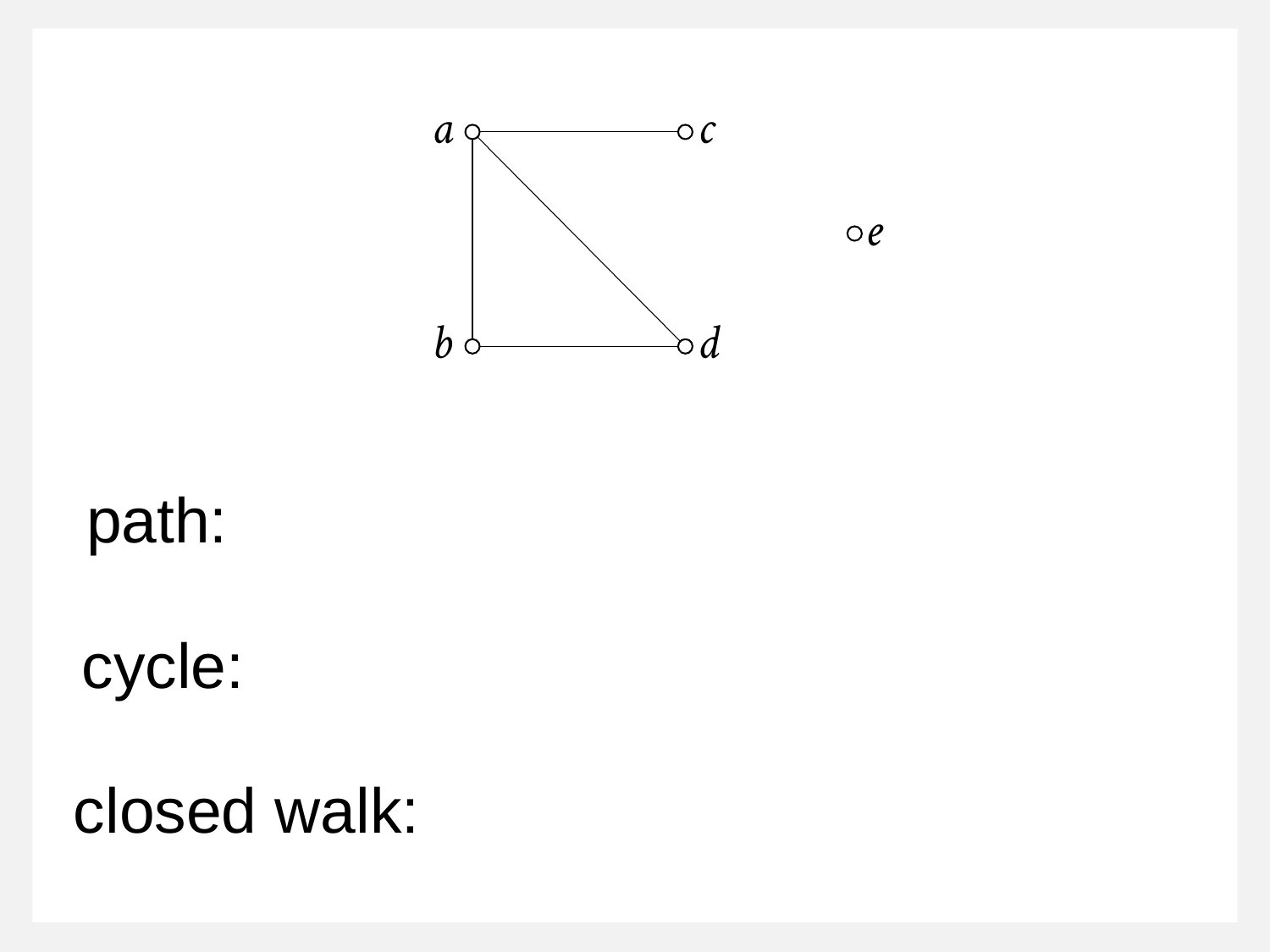

a
c

e

b
d

path:
cycle:
closed walk: